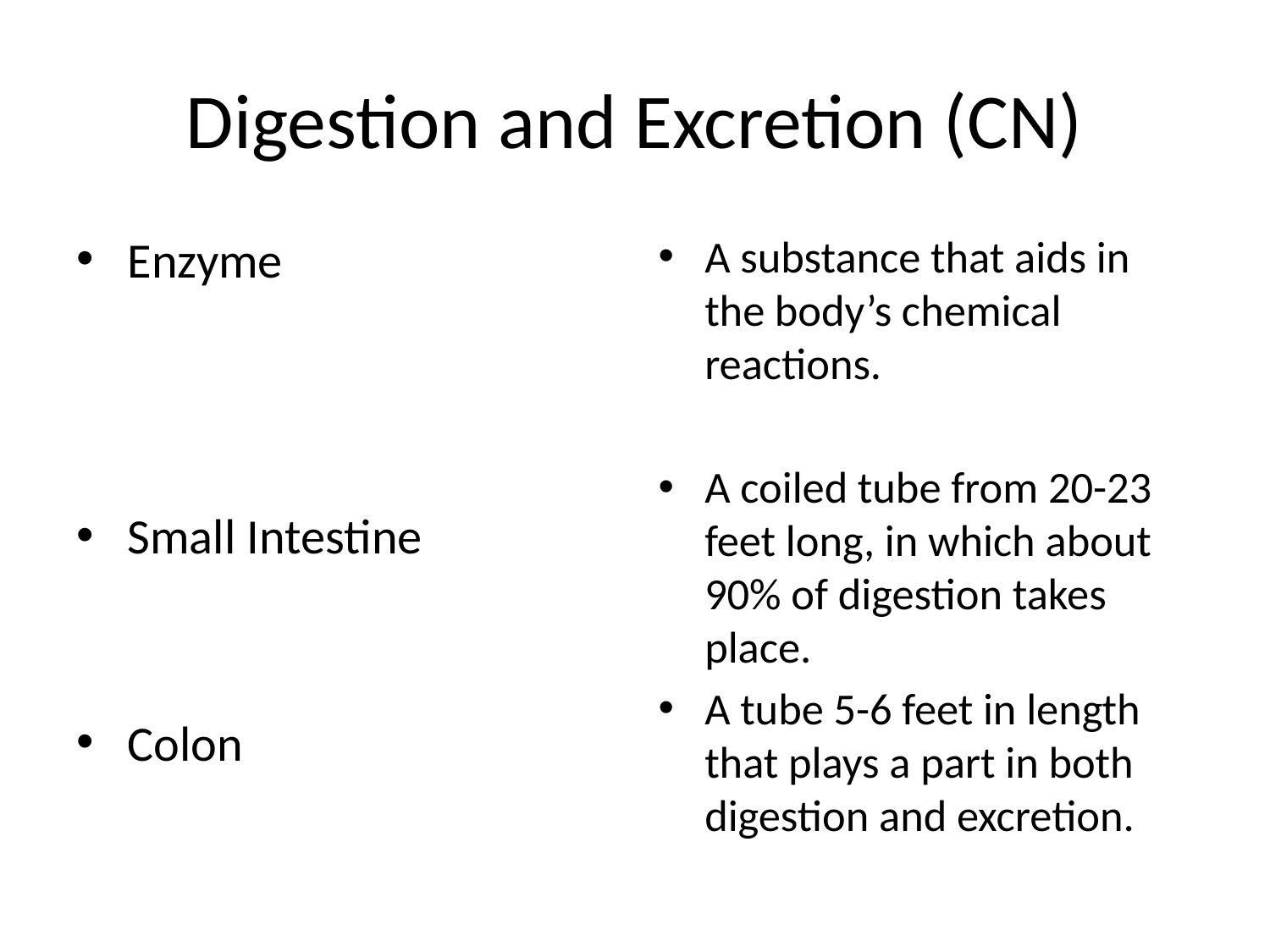

# Digestion and Excretion (CN)
Enzyme

Small Intestine

Colon

A substance that aids in the body’s chemical reactions.

A coiled tube from 20-23 feet long, in which about 90% of digestion takes place.
A tube 5-6 feet in length that plays a part in both digestion and excretion.